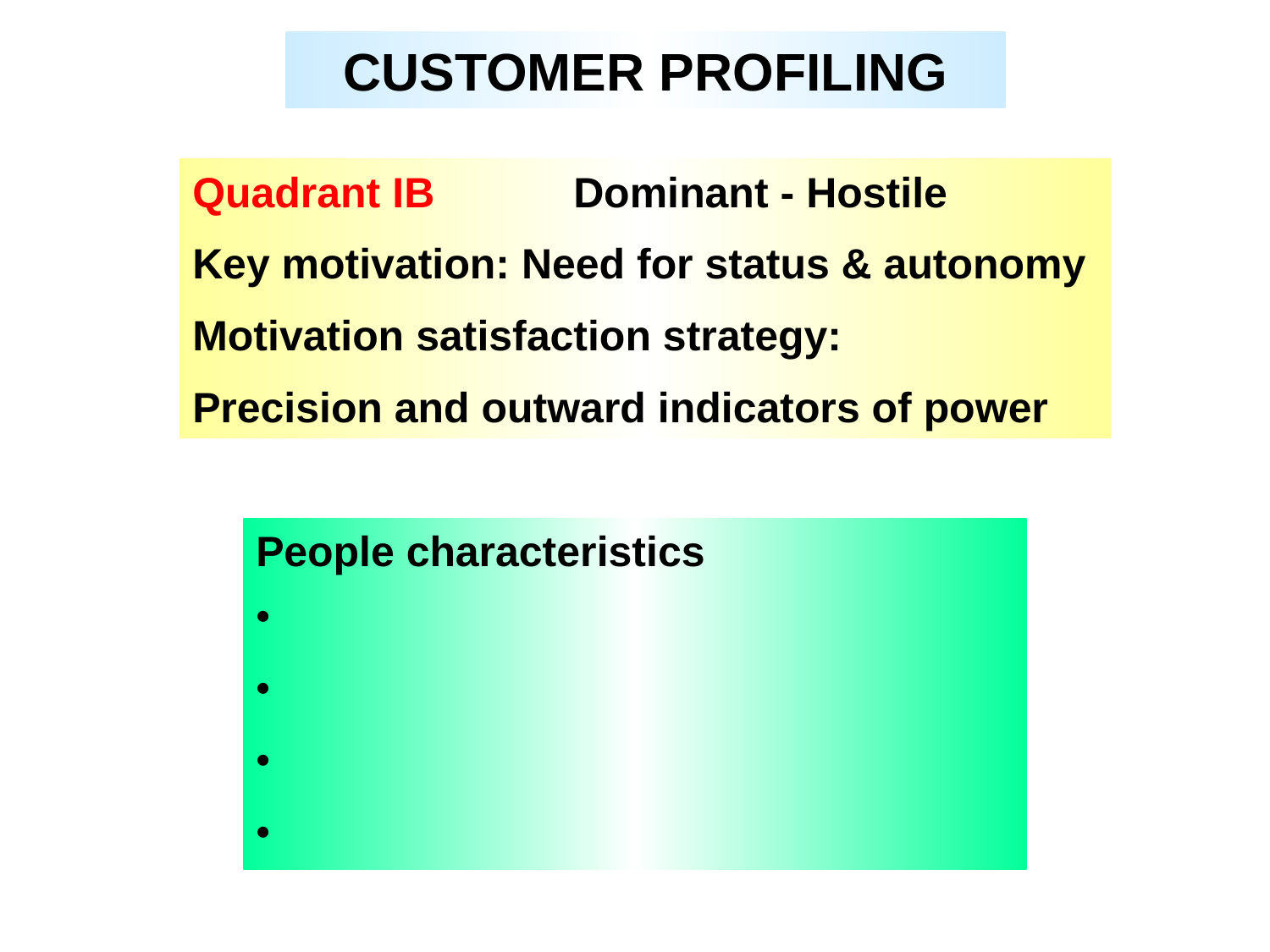

CUSTOMER PROFILING
Quadrant IB 	Dominant - Hostile
Key motivation: Need for status & autonomy
Motivation satisfaction strategy:
Precision and outward indicators of power
People characteristics